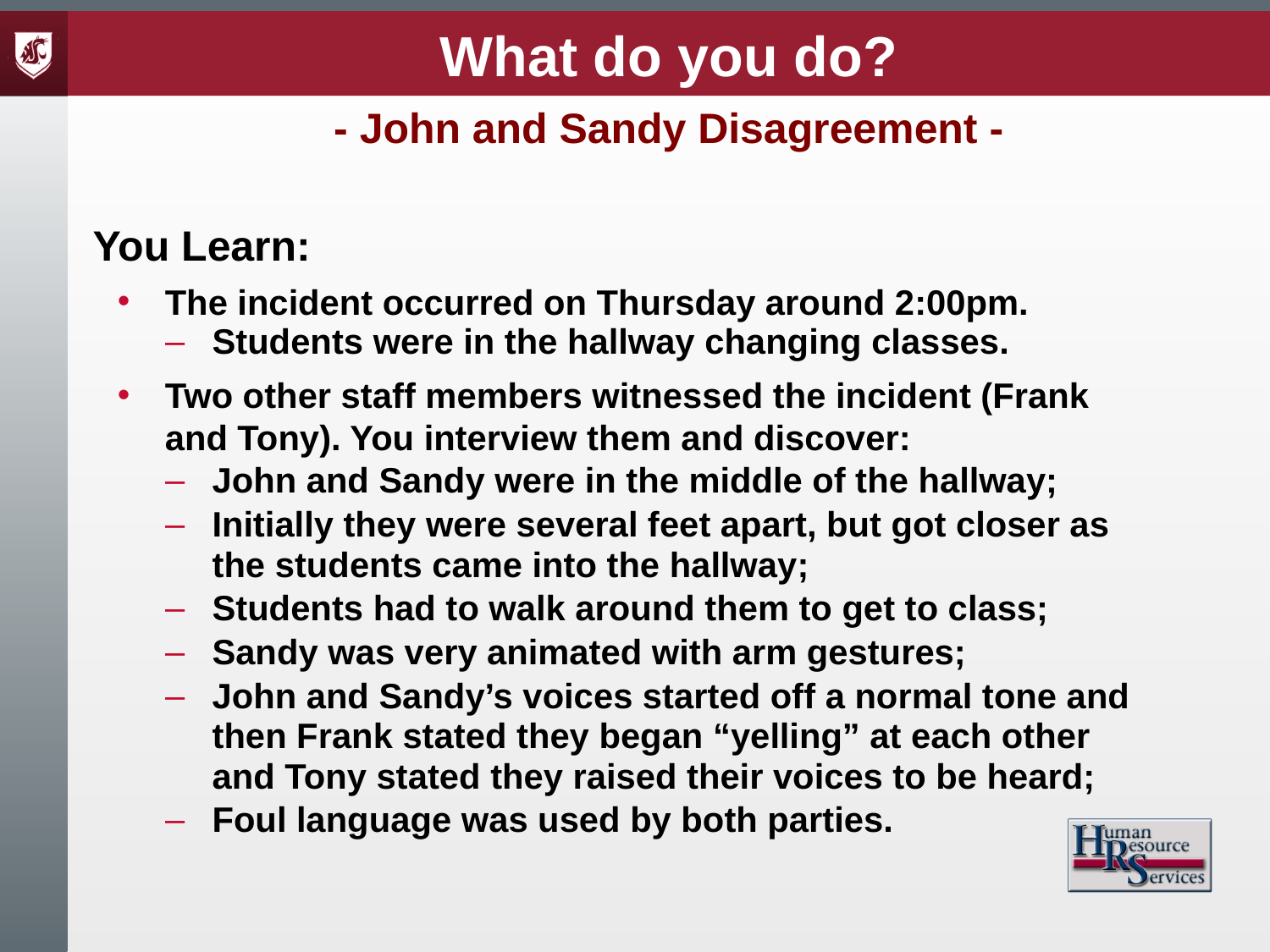

What do you do?
- John and Sandy Disagreement -
You Learn:
The incident occurred on Thursday around 2:00pm.
Students were in the hallway changing classes.
Two other staff members witnessed the incident (Frank and Tony). You interview them and discover:
John and Sandy were in the middle of the hallway;
Initially they were several feet apart, but got closer as the students came into the hallway;
Students had to walk around them to get to class;
Sandy was very animated with arm gestures;
John and Sandy’s voices started off a normal tone and then Frank stated they began “yelling” at each other and Tony stated they raised their voices to be heard;
Foul language was used by both parties.